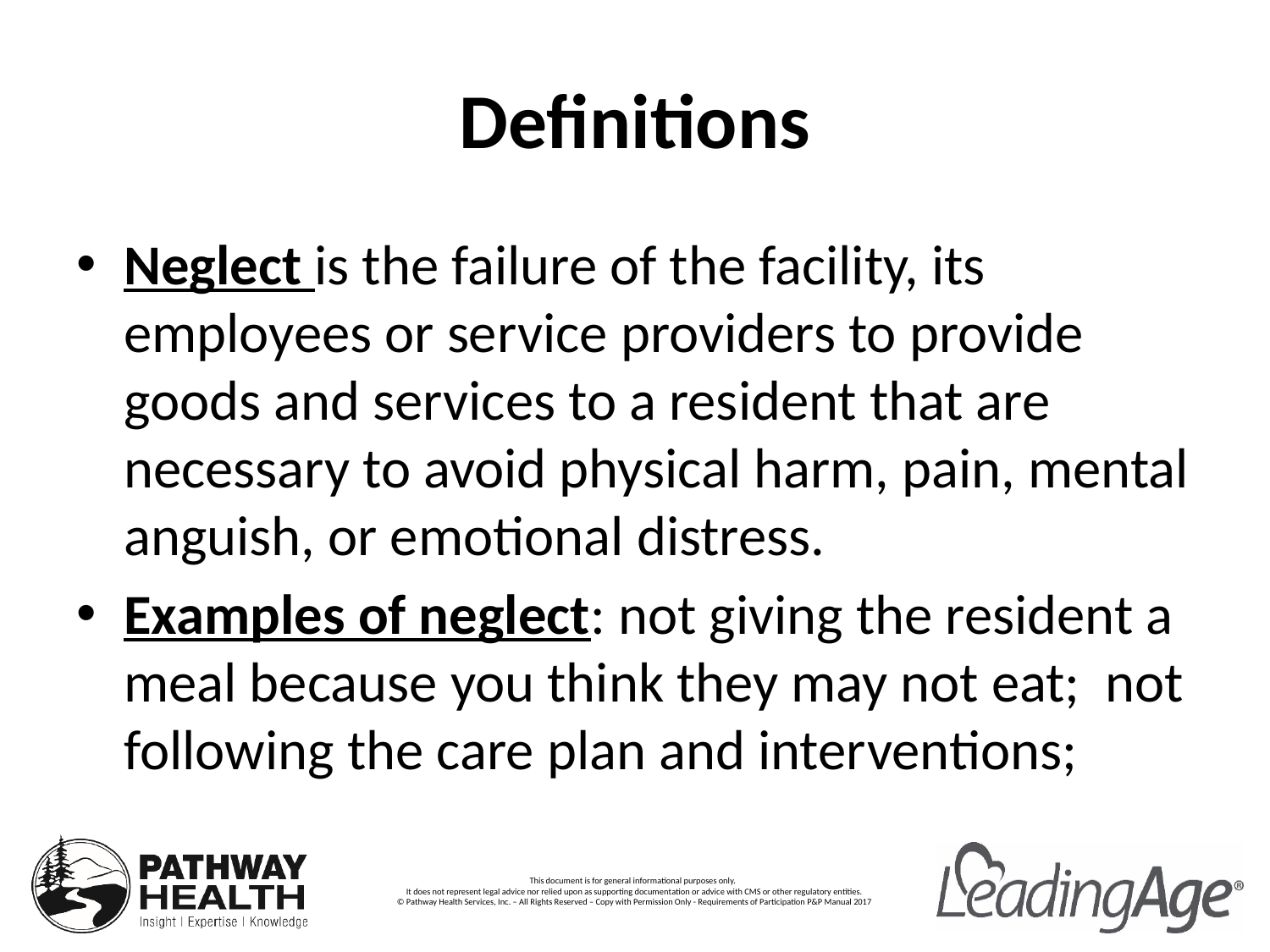

# Definitions
Neglect is the failure of the facility, its employees or service providers to provide goods and services to a resident that are necessary to avoid physical harm, pain, mental anguish, or emotional distress.
Examples of neglect: not giving the resident a meal because you think they may not eat;  not following the care plan and interventions;